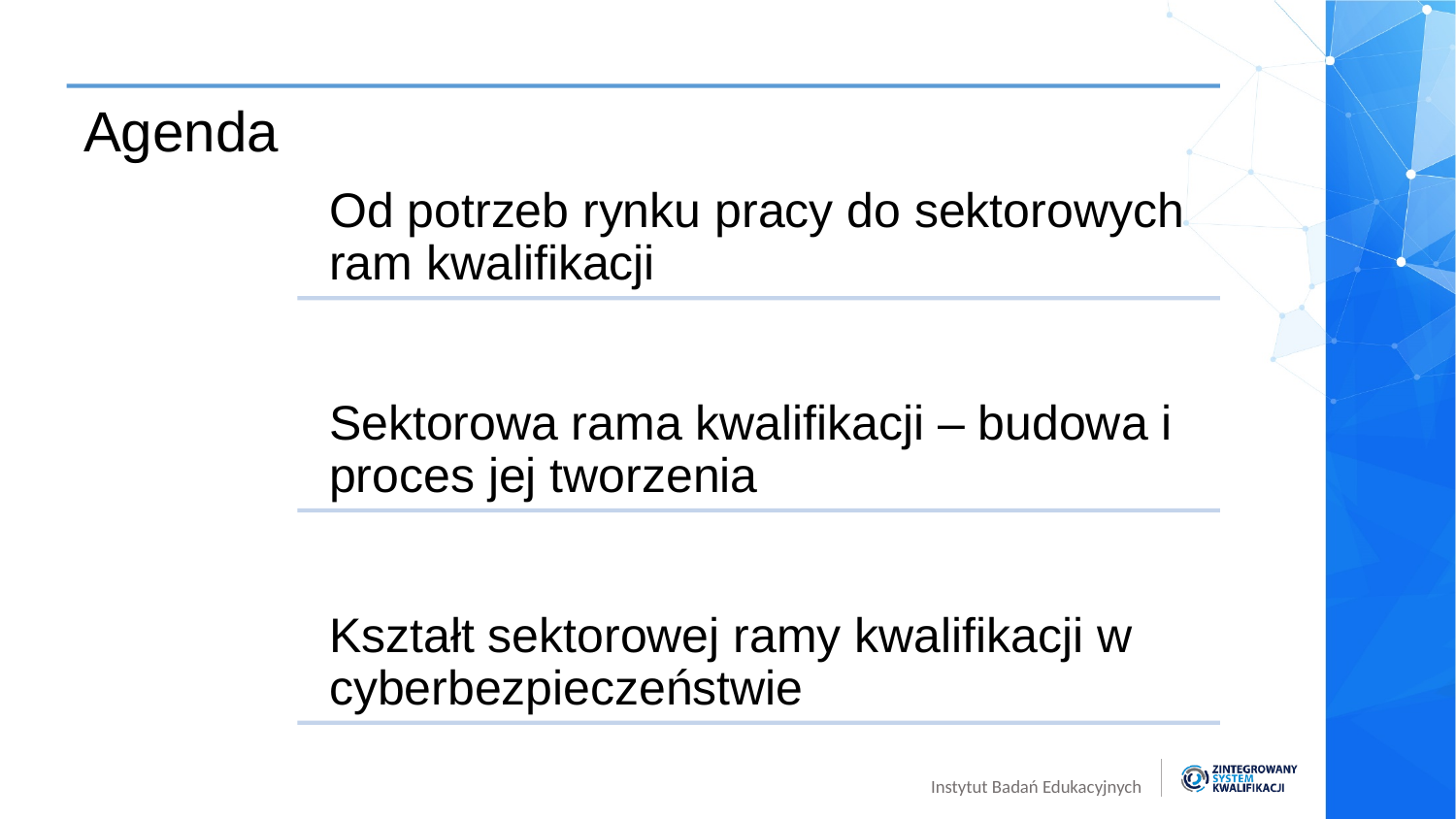

Agenda

Od potrzeb rynku pracy do sektorowych ram kwalifikacji

Sektorowa rama kwalifikacji – budowa i proces jej tworzenia

Kształt sektorowej ramy kwalifikacji w cyberbezpieczeństwie